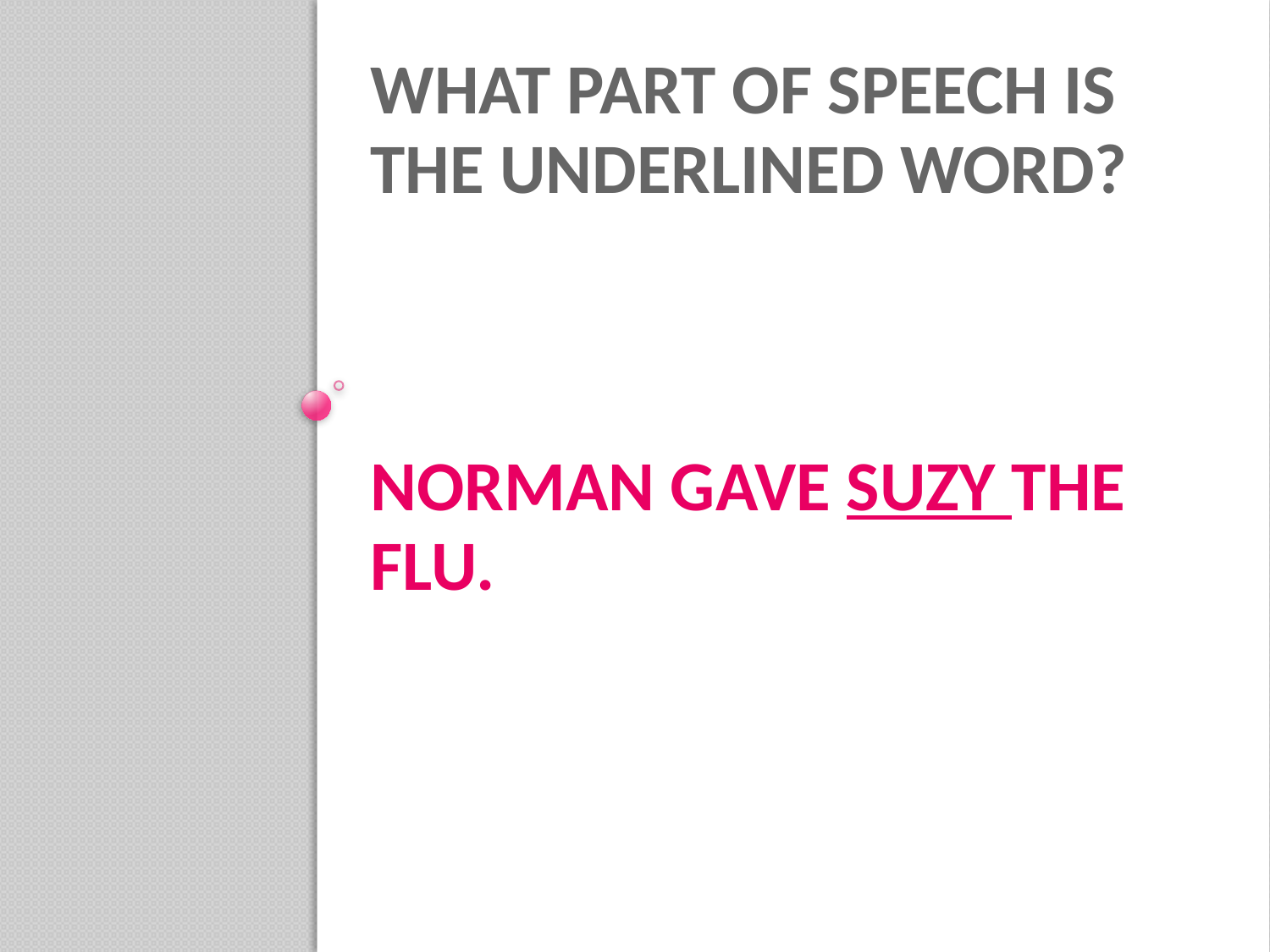

# What Part of speech is the underlined word? Norman Gave suzy the flu.